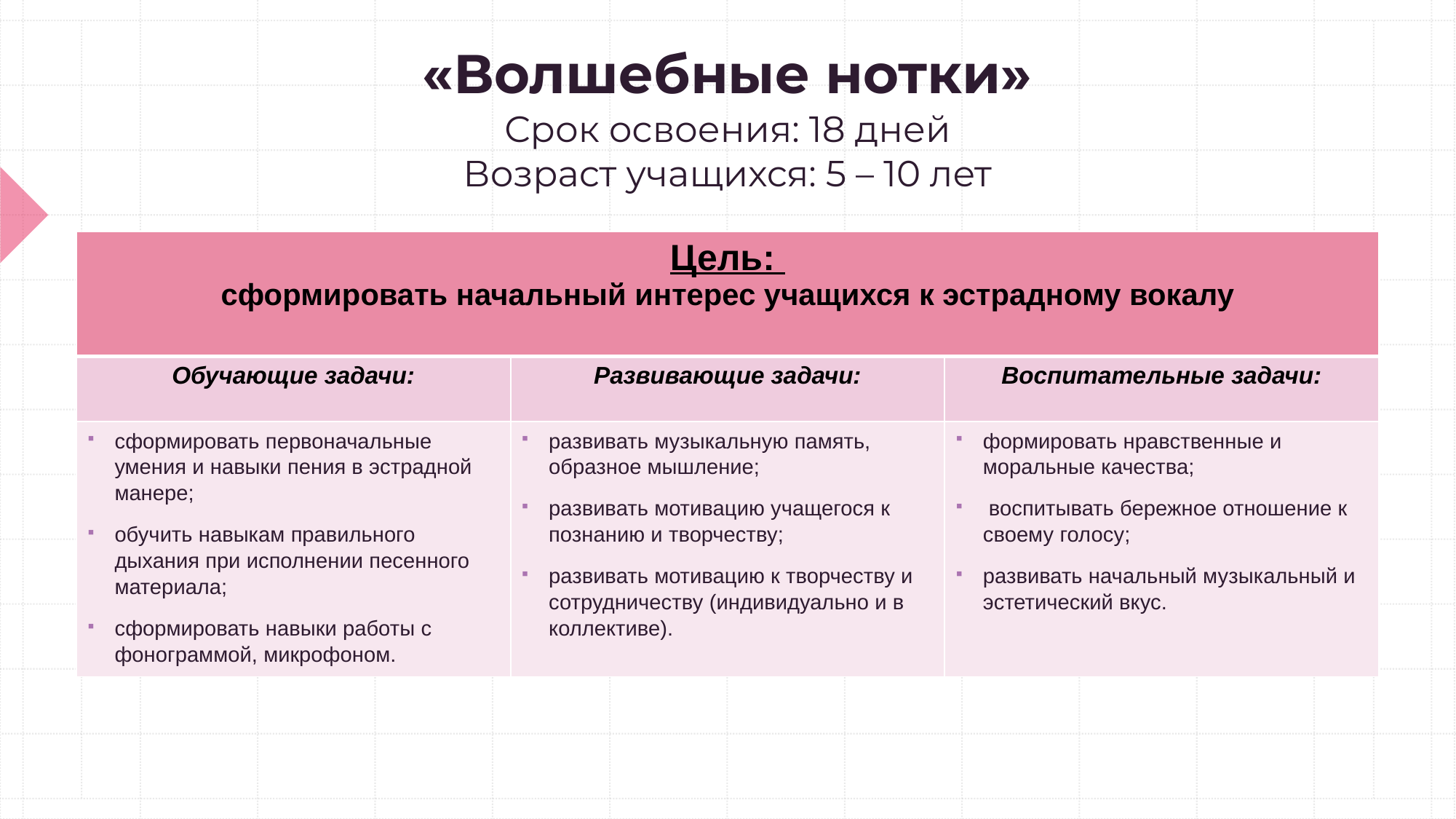

# «Волшебные нотки» Срок освоения: 18 дней Возраст учащихся: 5 – 10 лет
| Цель: сформировать начальный интерес учащихся к эстрадному вокалу |  |  |
| --- | --- | --- |
| Обучающие задачи: | Развивающие задачи: | Воспитательные задачи: |
| сформировать первоначальные умения и навыки пения в эстрадной манере; обучить навыкам правильного дыхания при исполнении песенного материала; сформировать навыки работы с фонограммой, микрофоном. | развивать музыкальную память, образное мышление; развивать мотивацию учащегося к познанию и творчеству; развивать мотивацию к творчеству и сотрудничеству (индивидуально и в коллективе). | формировать нравственные и моральные качества; воспитывать бережное отношение к своему голосу; развивать начальный музыкальный и эстетический вкус. |